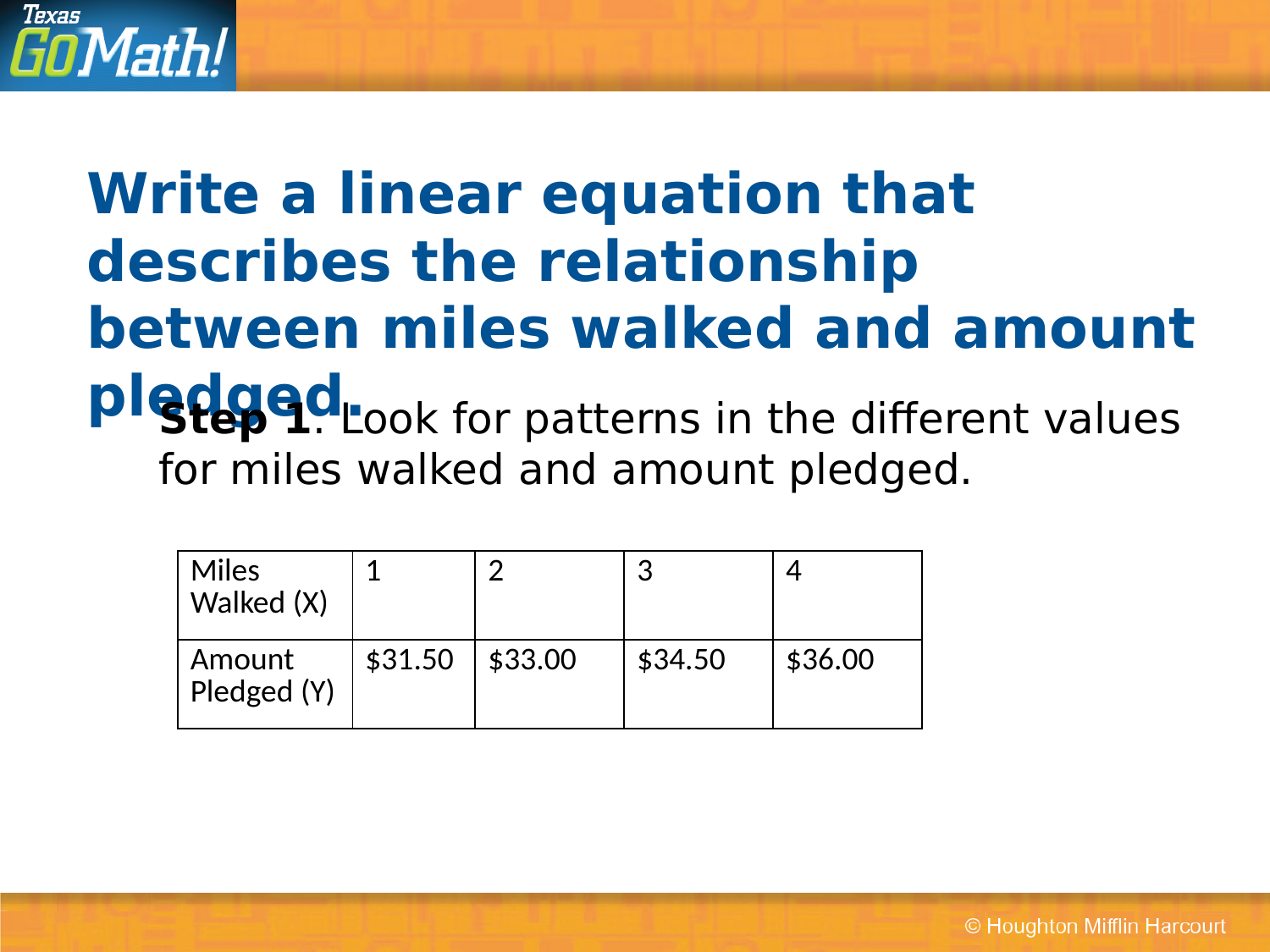

# Write a linear equation that describes the relationship between miles walked and amount pledged.

Step 1. Look for patterns in the different values for miles walked and amount pledged.

| Miles Walked (X) | 1 | 2 | 3 | 4 |
| --- | --- | --- | --- | --- |
| Amount Pledged (Y) | $31.50 | $33.00 | $34.50 | $36.00 |